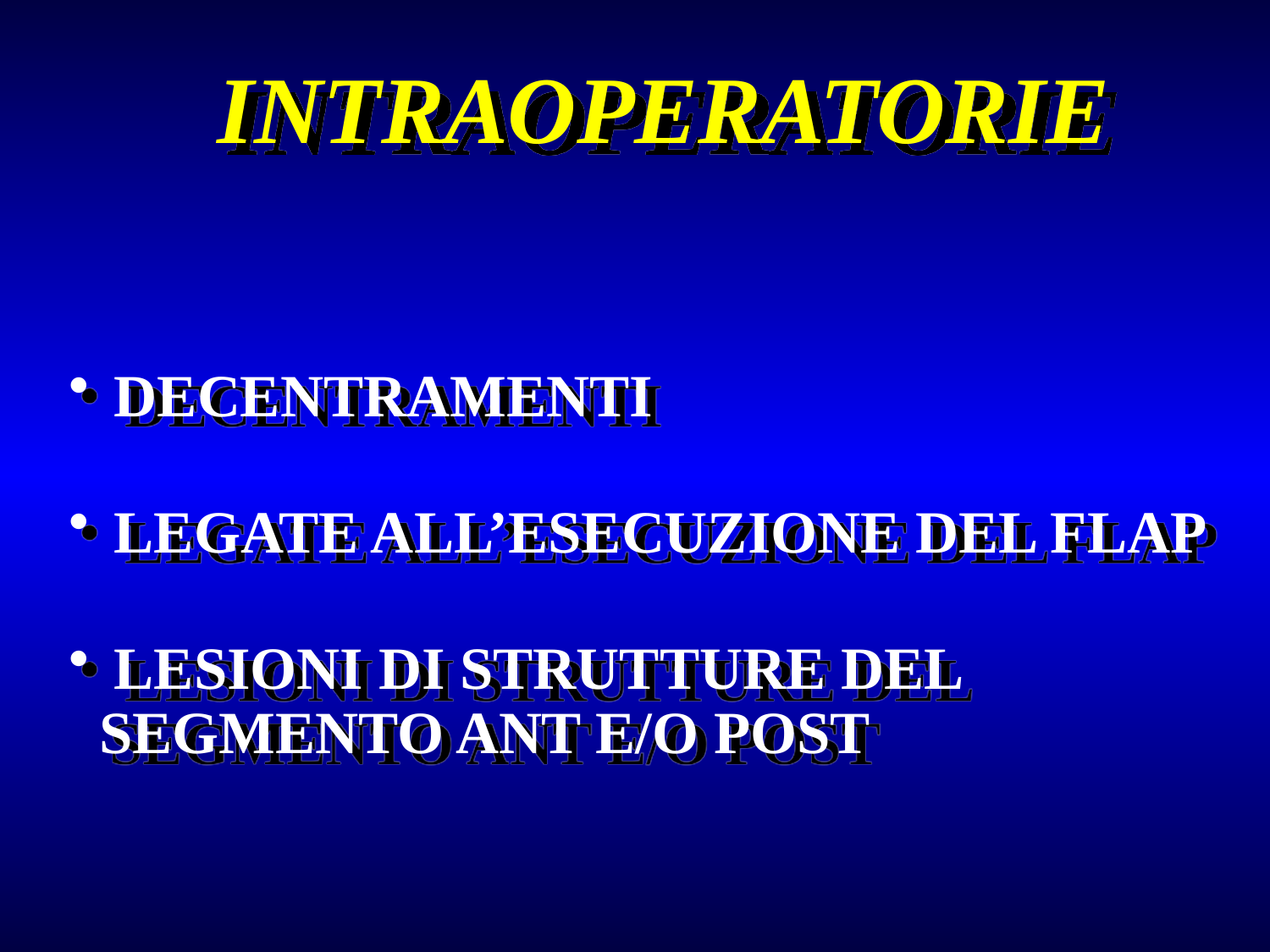

INTRAOPERATORIE
 DECENTRAMENTI
 LEGATE ALL’ESECUZIONE DEL FLAP
 LESIONI DI STRUTTURE DEL
  SEGMENTO ANT E/O POST